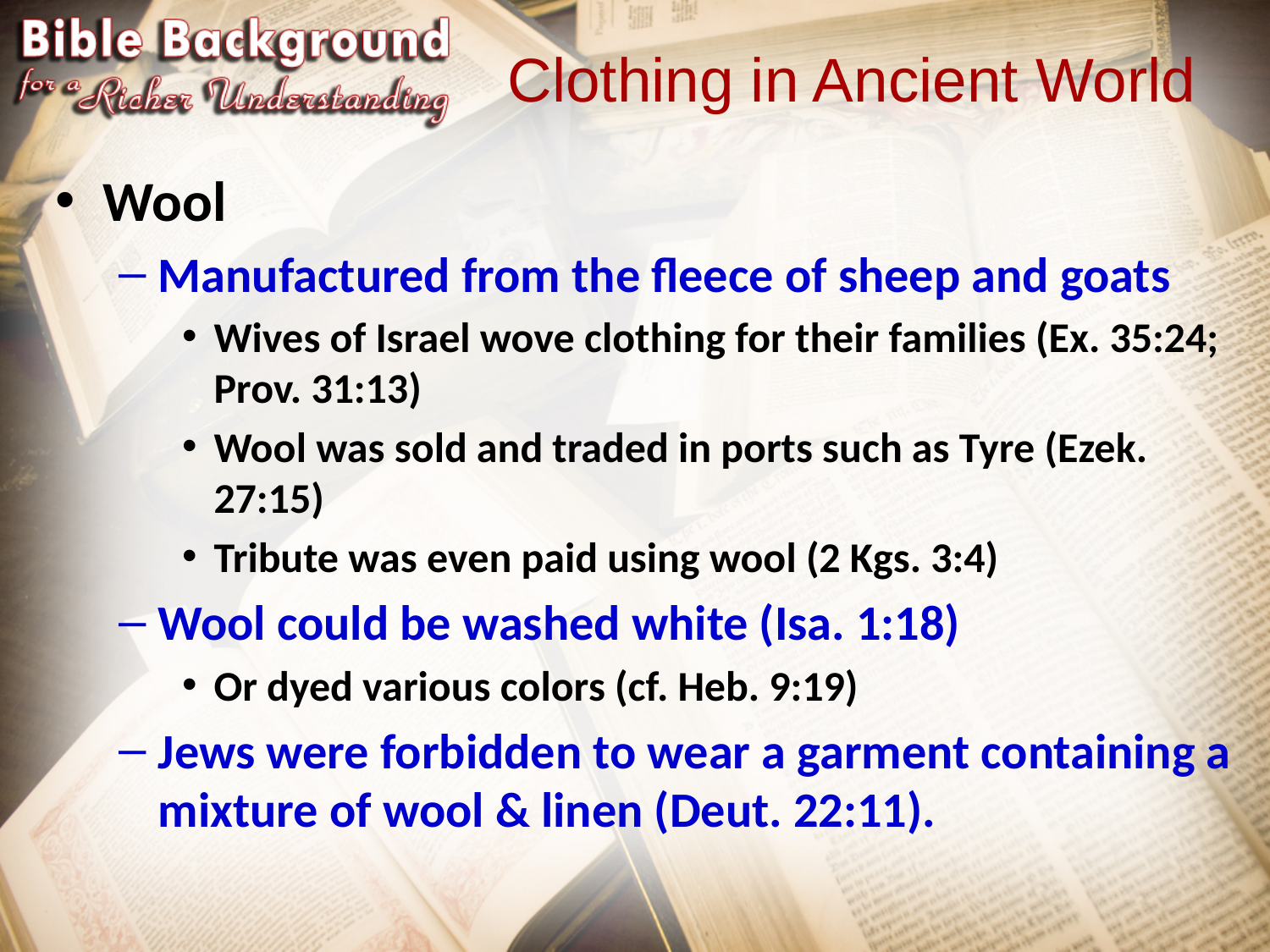

# Clothing in Ancient World
Wool
Manufactured from the fleece of sheep and goats
Wives of Israel wove clothing for their families (Ex. 35:24; Prov. 31:13)
Wool was sold and traded in ports such as Tyre (Ezek. 27:15)
Tribute was even paid using wool (2 Kgs. 3:4)
Wool could be washed white (Isa. 1:18)
Or dyed various colors (cf. Heb. 9:19)
Jews were forbidden to wear a garment containing a mixture of wool & linen (Deut. 22:11).